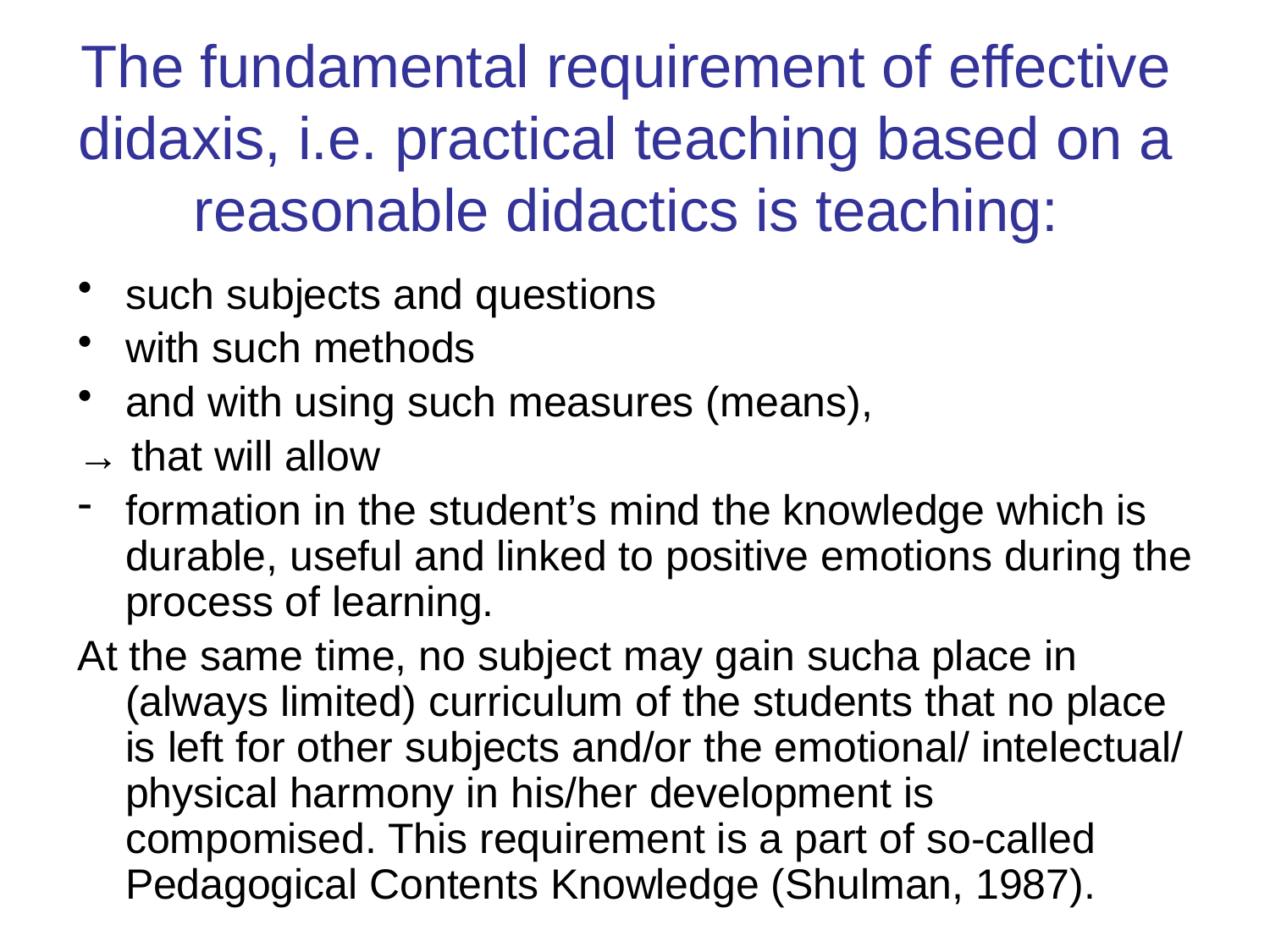

# The fundamental requirement of effective didaxis, i.e. practical teaching based on a reasonable didactics is teaching:
such subjects and questions
with such methods
and with using such measures (means),
→ that will allow
formation in the student’s mind the knowledge which is durable, useful and linked to positive emotions during the process of learning.
At the same time, no subject may gain sucha place in (always limited) curriculum of the students that no place is left for other subjects and/or the emotional/ intelectual/ physical harmony in his/her development is compomised. This requirement is a part of so-called Pedagogical Contents Knowledge (Shulman, 1987).